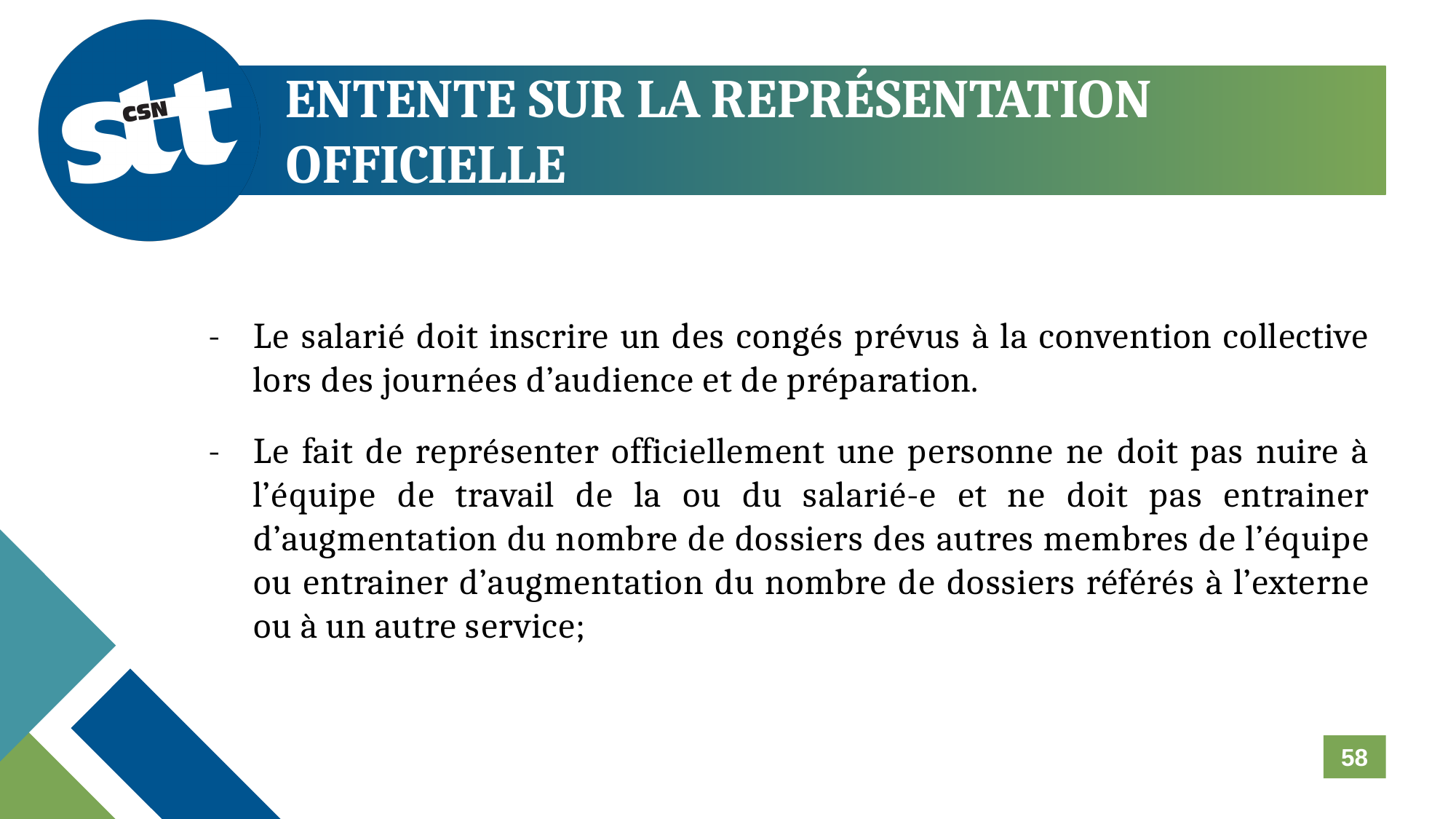

ENTENTE SUR LA REPRÉSENTATION OFFICIELLE
-	Le salarié doit inscrire un des congés prévus à la convention collective lors des journées d’audience et de préparation.
-	Le fait de représenter officiellement une personne ne doit pas nuire à l’équipe de travail de la ou du salarié-e et ne doit pas entrainer d’augmentation du nombre de dossiers des autres membres de l’équipe ou entrainer d’augmentation du nombre de dossiers référés à l’externe ou à un autre service;
58